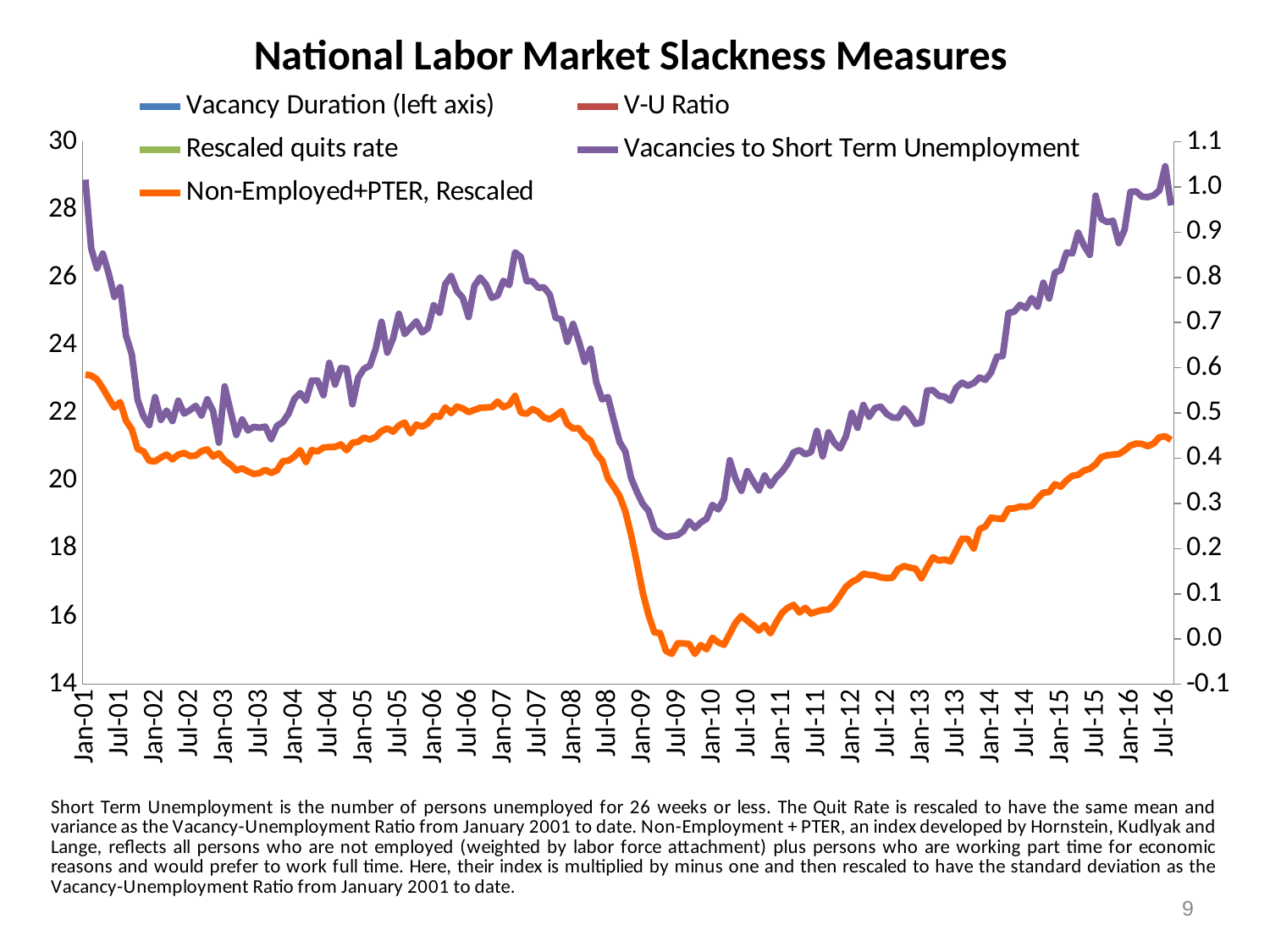

### Chart: National Labor Market Slackness Measures

| Category |  |  |  |  |  |
|---|---|---|---|---|---|
| 36892.0 | 22.99776616197675 | 0.89073123160499 | 0.888864649562425 | 1.016037735849057 | 0.584999793616212 |
| 36923.0 | 23.39728422516255 | 0.761730861687937 | 0.794881079956577 | 0.863872403560831 | 0.582912554743494 |
| 36951.0 | 21.17974327728794 | 0.73186426683864 | 0.75524169282769 | 0.819946091644205 | 0.574336416790289 |
| 36982.0 | 23.1766181437864 | 0.786513580440736 | 0.784078540563641 | 0.852496086275874 | 0.5549549129722 |
| 37012.0 | 22.64240638608717 | 0.730087487989878 | 0.727304113933769 | 0.809176596123066 | 0.533003407548928 |
| 37043.0 | 22.57349220114524 | 0.660223508252922 | 0.690969844555326 | 0.75685234305924 | 0.51218781443734 |
| 37073.0 | 22.18801708268677 | 0.678924807875971 | 0.672228173565017 | 0.778373702422145 | 0.524143291517802 |
| 37104.0 | 22.11331522063375 | 0.583536180177528 | 0.632658145323719 | 0.67143089166802 | 0.483051663642674 |
| 37135.0 | 21.26526066908141 | 0.551529758479529 | 0.574943361583551 | 0.629154795821462 | 0.463968336806402 |
| 37165.0 | 19.40083575092953 | 0.471427012006302 | 0.633774675831534 | 0.528980190755686 | 0.420221513902716 |
| 37196.0 | 18.42857627098701 | 0.430542132956477 | 0.519241360841446 | 0.493084874071917 | 0.415436483289751 |
| 37226.0 | 18.46672739976401 | 0.417376790443623 | 0.487880936227629 | 0.47329418344519 | 0.394194923061282 |
| 37257.0 | 19.33976791648393 | 0.455804683399796 | 0.653094645149491 | 0.53508896797153 | 0.393115806365183 |
| 37288.0 | 18.72014665677658 | 0.408126066616408 | 0.534100017196655 | 0.484831056793674 | 0.40150735856774 |
| 37316.0 | 19.47224939512677 | 0.421645575000613 | 0.472749987020829 | 0.505336558986765 | 0.408095649975501 |
| 37347.0 | 18.44064246171171 | 0.404636301815126 | 0.575277784505872 | 0.482289206834283 | 0.397489068765162 |
| 37377.0 | 18.59216784953554 | 0.427660496823569 | 0.56924800046592 | 0.527272727272727 | 0.407840069705372 |
| 37408.0 | 18.63786676829613 | 0.40400952956509 | 0.529455041343436 | 0.498740180821106 | 0.411730569372886 |
| 37438.0 | 17.62477015983982 | 0.406971880470023 | 0.574203406586762 | 0.506083086053412 | 0.404929294406685 |
| 37469.0 | 18.53514395366089 | 0.417918322587764 | 0.54660555058388 | 0.515890613451589 | 0.405653438505383 |
| 37500.0 | 18.13101341332122 | 0.399898571902212 | 0.536359481539423 | 0.49454328001196 | 0.41576305807936 |
| 37530.0 | 18.6294755974647 | 0.427319981802622 | 0.513960737599474 | 0.530382595648912 | 0.419610961035186 |
| 37561.0 | 18.30831368444227 | 0.404682959453103 | 0.459990150161908 | 0.504133451431946 | 0.403807580998898 |
| 37591.0 | 16.5047676425089 | 0.343461466964453 | 0.508028106179563 | 0.434455270150576 | 0.410921231850812 |
| 37622.0 | 18.1587642098779 | 0.444980454095952 | 0.484845926259156 | 0.558819231331287 | 0.39499006167946 |
| 37653.0 | 19.6499291219858 | 0.39031639981011 | 0.465305125542249 | 0.504175365344468 | 0.386016354417165 |
| 37681.0 | 18.67793900066481 | 0.35110026613216 | 0.435520430593107 | 0.451412512941872 | 0.373152147487357 |
| 37712.0 | 17.88811740263859 | 0.377223767891033 | 0.437981215218982 | 0.485747527632344 | 0.377553807695128 |
| 37742.0 | 18.46420690297708 | 0.360969338998581 | 0.426201602060788 | 0.461329908675799 | 0.370780930536719 |
| 37773.0 | 18.00984353894238 | 0.363121849596343 | 0.427120561076522 | 0.469313063063063 | 0.365058772266616 |
| 37803.0 | 18.17678310870158 | 0.366121412965041 | 0.430673475065155 | 0.467343147063027 | 0.367117613331541 |
| 37834.0 | 18.31561460643881 | 0.368607200483966 | 0.438134724376343 | 0.469872620581079 | 0.374231264183455 |
| 37865.0 | 16.83738131354526 | 0.344891218238171 | 0.47155641524508 | 0.442238526830672 | 0.367089215523749 |
| 37895.0 | 16.74506483778072 | 0.368247130482435 | 0.493277465813307 | 0.471670345842531 | 0.373166346391253 |
| 37926.0 | 17.50599214864403 | 0.369329275614962 | 0.460079461287363 | 0.479860161118711 | 0.393513375674272 |
| 37956.0 | 16.59743460074049 | 0.387208860538937 | 0.465460424544789 | 0.498758535071384 | 0.394734481409331 |
| 37987.0 | 18.10431899223211 | 0.41136980516167 | 0.447671639002528 | 0.531581373905025 | 0.40390697332617 |
| 38018.0 | 18.9471470713292 | 0.415754948734626 | 0.449997088278873 | 0.544058851751159 | 0.417708307913117 |
| 38047.0 | 16.88135884918015 | 0.394477543850644 | 0.524073860679001 | 0.527960012496095 | 0.391624921456099 |
| 38078.0 | 17.94221285101461 | 0.443604428497749 | 0.547060333053512 | 0.57185628742515 | 0.417963888183246 |
| 38108.0 | 19.20079732381373 | 0.446095092618755 | 0.454493124166763 | 0.571428571428571 | 0.415024715076767 |
| 38139.0 | 18.49029529946115 | 0.417471085776296 | 0.549547326479334 | 0.539382482671708 | 0.423671847549452 |
| 38169.0 | 19.84694035741913 | 0.485324683654597 | 0.564947871587904 | 0.610774724421674 | 0.424722566437759 |
| 38200.0 | 19.1349325531771 | 0.452513530535117 | 0.55369461624199 | 0.562918027687043 | 0.425134334650744 |
| 38231.0 | 19.25627608832787 | 0.472702093427212 | 0.504582692379543 | 0.59939131827647 | 0.430686106074094 |
| 38261.0 | 19.25838047400257 | 0.472114494937079 | 0.536383028293616 | 0.598201609086607 | 0.417608915585845 |
| 38292.0 | 17.34960168985283 | 0.407502899868348 | 0.602545382771237 | 0.519326383319968 | 0.434250030951999 |
| 38322.0 | 17.28525959630982 | 0.459203460215277 | 0.551305447615132 | 0.578446909667195 | 0.436493457767573 |
| 38353.0 | 18.28532579905767 | 0.471045860253735 | 0.615287025161085 | 0.598109517601043 | 0.445665949684412 |
| 38384.0 | 18.61149370423875 | 0.481852075593489 | 0.530287824666186 | 0.604369695064445 | 0.441207493861057 |
| 38412.0 | 19.12454417622259 | 0.49215870440561 | 0.610314314659435 | 0.641923592493297 | 0.447043243362327 |
| 38443.0 | 20.09805205992948 | 0.553193583534279 | 0.589878874311712 | 0.701786304995038 | 0.460148831658368 |
| 38473.0 | 19.78170434998284 | 0.507072987272918 | 0.623761838609216 | 0.633605220228385 | 0.466055575679119 |
| 38504.0 | 19.33844234202336 | 0.536159976171562 | 0.594332263722939 | 0.664793388429752 | 0.458672145653181 |
| 38534.0 | 20.68216739717111 | 0.5831789546006 | 0.579295070757848 | 0.719353764157228 | 0.472473480240127 |
| 38565.0 | 20.06000225261532 | 0.553972046507098 | 0.653532042177279 | 0.674896437448219 | 0.479075970551784 |
| 38596.0 | 19.97656748326406 | 0.558578590990433 | 0.691095695175236 | 0.68838342810723 | 0.454909436120731 |
| 38626.0 | 22.20614903766961 | 0.574893996222494 | 0.65193489137607 | 0.702875924404273 | 0.474404531169988 |
| 38657.0 | 20.78639169199223 | 0.557033512179659 | 0.628917063321403 | 0.678347532551037 | 0.469860881923257 |
| 38687.0 | 21.03658270625632 | 0.558418662681438 | 0.575372382635581 | 0.687648054145516 | 0.477144919621923 |
| 38718.0 | 21.01997332318487 | 0.610463760825585 | 0.63953064971114 | 0.738361106339117 | 0.493487858006261 |
| 38749.0 | 20.7726353389371 | 0.589200634288585 | 0.645963404987171 | 0.721672354948805 | 0.491485812556919 |
| 38777.0 | 21.21356907064553 | 0.634071853545338 | 0.655890775240176 | 0.785214959804264 | 0.512372400187988 |
| 38808.0 | 23.39339757256428 | 0.656917978174029 | 0.558722920841891 | 0.802882141019043 | 0.499820569143893 |
| 38838.0 | 21.3644317996931 | 0.62944932142734 | 0.675561015922804 | 0.769594950026302 | 0.514303451117849 |
| 38869.0 | 21.50597333476982 | 0.62044715373026 | 0.672396328572175 | 0.754641679680722 | 0.510043779949038 |
| 38899.0 | 20.49472634391534 | 0.579670912734799 | 0.638819638885524 | 0.712154980284588 | 0.50190780801661 |
| 38930.0 | 21.91435774180158 | 0.64330264446716 | 0.64839323647876 | 0.781357093899931 | 0.50684902657243 |
| 38961.0 | 22.61209140856187 | 0.654594515691251 | 0.619082498526315 | 0.799716663715247 | 0.511548863762018 |
| 38991.0 | 22.54393547098425 | 0.667663514700066 | 0.614367157484468 | 0.784148693669998 | 0.512145217725652 |
| 39022.0 | 20.67209053912172 | 0.629805046661254 | 0.6739086395032 | 0.754825247782994 | 0.513025549767206 |
| 39052.0 | 21.42671828942148 | 0.631011385582029 | 0.661973296039657 | 0.759453222084147 | 0.525378596156757 |
| 39083.0 | 22.21693114166645 | 0.652856433801655 | 0.634607390246834 | 0.792401163785726 | 0.512883560728246 |
| 39114.0 | 22.66508461645779 | 0.64465718868876 | 0.635224026136674 | 0.782784011220196 | 0.518279144208739 |
| 39142.0 | 22.14091506522422 | 0.691837482103611 | 0.632153447834778 | 0.855362053162236 | 0.537731642546308 |
| 39173.0 | 23.97566714599091 | 0.705321860172972 | 0.592515173910392 | 0.844981607987388 | 0.500828691320511 |
| 39203.0 | 23.03008501170892 | 0.672390186789023 | 0.638114088317422 | 0.791717417783191 | 0.498244490811433 |
| 39234.0 | 22.97447830384145 | 0.659807052473299 | 0.564366251718345 | 0.791344667697063 | 0.508552895039955 |
| 39264.0 | 23.25998777255986 | 0.629601157095433 | 0.610301360221984 | 0.777085496711665 | 0.502901731289332 |
| 39295.0 | 23.05383444204873 | 0.645170407783698 | 0.611872209911158 | 0.777834699453552 | 0.4901227177829 |
| 39326.0 | 22.92526546632944 | 0.625367806547962 | 0.477955761671819 | 0.761447811447811 | 0.485962438941361 |
| 39356.0 | 21.85398887010782 | 0.595496534394919 | 0.582062807506443 | 0.710743801652892 | 0.494325593336127 |
| 39387.0 | 21.23501893291722 | 0.570386661978558 | 0.534647583987933 | 0.707043211976863 | 0.50430742277504 |
| 39417.0 | 21.6499613738918 | 0.537484533493254 | 0.540237690456017 | 0.657470897783447 | 0.475739228136216 |
| 39448.0 | 22.44401257187159 | 0.557441456421835 | 0.55666098817796 | 0.696989528795811 | 0.46565800637003 |
| 39479.0 | 21.74094648558647 | 0.54113457603819 | 0.538720280927724 | 0.658413422381495 | 0.466325354853144 |
| 39508.0 | 21.92053717885839 | 0.511320250184426 | 0.446455136932187 | 0.612898284313725 | 0.448051365538946 |
| 39539.0 | 21.6395816532681 | 0.537157944562412 | 0.581152042393219 | 0.642219087917254 | 0.439347437450676 |
| 39569.0 | 22.70259641831699 | 0.472075517627296 | 0.460985114673161 | 0.567904775562885 | 0.410481065830035 |
| 39600.0 | 21.05394285734381 | 0.439888693905573 | 0.488592319172236 | 0.530115395440473 | 0.395472824411925 |
| 39630.0 | 22.08810774234018 | 0.427258072398202 | 0.441257165532745 | 0.535379010788847 | 0.355488711040688 |
| 39661.0 | 21.44685460329428 | 0.38917923402175 | 0.384560640394493 | 0.484275898520085 | 0.336504776531688 |
| 39692.0 | 20.66194519922317 | 0.342049777885154 | 0.400488868558196 | 0.436246992782678 | 0.316484322038278 |
| 39722.0 | 19.15058597465515 | 0.32783942230304 | 0.38915915947421 | 0.414870825456837 | 0.282122974609871 |
| 39753.0 | 20.3477515733342 | 0.279191118353026 | 0.239709163770076 | 0.356187492468972 | 0.230666146890637 |
| 39783.0 | 17.75261400264132 | 0.248184238965384 | 0.262872807267349 | 0.325699159857291 | 0.168773124807816 |
| 39814.0 | 17.45765042287147 | 0.228102220958023 | 0.240776100789503 | 0.29910279969733 | 0.103316177847091 |
| 39845.0 | 18.02972214342767 | 0.21553315575301 | 0.184300913365468 | 0.283580573054257 | 0.0536342131148617 |
| 39873.0 | 18.19955399207143 | 0.183963948661639 | 0.138588539358373 | 0.243928711320016 | 0.0149280010942681 |
| 39904.0 | 16.2543296862971 | 0.169743768939001 | 0.115939871236423 | 0.233135509396637 | 0.0129117567410308 |
| 39934.0 | 16.45024459769385 | 0.167903375095208 | 0.121782809106063 | 0.225704454570817 | -0.0262346213003401 |
| 39965.0 | 17.17490497363985 | 0.16766391108918 | 0.143496079450048 | 0.227895626055941 | -0.0326099291496602 |
| 39995.0 | 15.4090093753479 | 0.151841524918237 | 0.120269326220084 | 0.229587036069002 | -0.00970709716535434 |
| 40026.0 | 15.72178637734116 | 0.157236220908383 | 0.0989015368462108 | 0.238765790018637 | -0.00956510812639388 |
| 40057.0 | 16.24763478297578 | 0.164489046408615 | 0.0831211217399176 | 0.260184796304074 | -0.0111411864588538 |
| 40087.0 | 16.77513154538052 | 0.156695210378705 | 0.0991114635141309 | 0.245373683672426 | -0.0328797083236847 |
| 40118.0 | 15.42939358273877 | 0.153957828031076 | 0.151938733687782 | 0.257675438596491 | -0.0131858286198829 |
| 40148.0 | 16.29233174982556 | 0.158131347100129 | 0.112602218031114 | 0.266025641025641 | -0.0226422986146428 |
| 40179.0 | 17.06149745188514 | 0.174239526195813 | 0.0999336736388291 | 0.296679797411367 | 0.00281633607094944 |
| 40210.0 | 17.88638082782548 | 0.169770097770865 | 0.12598892843871 | 0.286763070077864 | -0.00757726158094884 |
| 40238.0 | 16.36282713961903 | 0.174099989513212 | 0.157641770525864 | 0.309819872167345 | -0.0125752757523534 |
| 40269.0 | 19.07895975777172 | 0.209627034028225 | 0.212272422282898 | 0.395528804815133 | 0.0116338553903876 |
| 40299.0 | 17.9560977569923 | 0.195036195069393 | 0.15253238402573 | 0.354289215686274 | 0.0360701689954654 |
| 40330.0 | 17.61886497172672 | 0.186713520402349 | 0.220327970013889 | 0.327836573960128 | 0.0511068082213673 |
| 40360.0 | 17.9715983853883 | 0.205483407561736 | 0.178654585953926 | 0.371274730778863 | 0.0405712215305087 |
| 40391.0 | 19.53894971455558 | 0.200432213549131 | 0.204793198747043 | 0.348990080076491 | 0.0303338118214669 |
| 40422.0 | 18.4868680269106 | 0.189390173410237 | 0.212916984196531 | 0.328700403896412 | 0.0187191084345095 |
| 40452.0 | 18.73131735570526 | 0.209031877438016 | 0.18044764620709 | 0.361631095743412 | 0.0308875690734123 |
| 40483.0 | 18.77905175416382 | 0.192618165758149 | 0.145180873742933 | 0.338719051493665 | 0.0126277786631102 |
| 40513.0 | 18.02005773920527 | 0.197849112520829 | 0.217574329766369 | 0.357930343272363 | 0.0370498933642918 |
| 40544.0 | 19.32142271078732 | 0.208804898545926 | 0.165699188689213 | 0.370291041955399 | 0.0580500722265289 |
| 40575.0 | 19.26114707852744 | 0.220630136642021 | 0.18652790915401 | 0.388260703849574 | 0.0692956041121893 |
| 40603.0 | 18.78426099424147 | 0.227142988317259 | 0.228695220614446 | 0.413146779303062 | 0.0755005251147569 |
| 40634.0 | 19.86473339474358 | 0.235046721346606 | 0.207540050822502 | 0.417980671414039 | 0.0587742163252267 |
| 40664.0 | 20.1197653182823 | 0.225060011260047 | 0.257254248636284 | 0.408500590318772 | 0.0689974271303724 |
| 40695.0 | 19.2371765287154 | 0.233461500177629 | 0.216054068334657 | 0.413810807341805 | 0.056488192797965 |
| 40725.0 | 21.17271472679711 | 0.253441738258555 | 0.229597660949798 | 0.460569913850232 | 0.0610176431408005 |
| 40756.0 | 20.5533807255847 | 0.230110234749582 | 0.277224479479912 | 0.404184741005358 | 0.064425380075849 |
| 40787.0 | 20.22473556815063 | 0.250485693246351 | 0.257326551639911 | 0.457041977245979 | 0.0650643307511707 |
| 40817.0 | 21.17169556139384 | 0.251487630067391 | 0.213566351039271 | 0.434026896726719 | 0.0771192001589049 |
| 40848.0 | 19.98995657707918 | 0.236508265313231 | 0.210592039332601 | 0.421636801283766 | 0.0962451237068653 |
| 40878.0 | 20.14287167726164 | 0.25661703987056 | 0.212133345636673 | 0.448601864181092 | 0.11542784287041 |
| 40909.0 | 21.4545572806722 | 0.286295589486001 | 0.227931377692272 | 0.500341390140653 | 0.126062821888541 |
| 40940.0 | 20.75647165365037 | 0.27336125125959 | 0.266018448515475 | 0.467360832999599 | 0.132778903431366 |
| 40969.0 | 21.62865726734853 | 0.303128696688934 | 0.299800938210281 | 0.517672355866147 | 0.144549794761179 |
| 41000.0 | 22.68428575125331 | 0.289731159366835 | 0.272160797050723 | 0.491677852348993 | 0.141908798636517 |
| 41030.0 | 21.59651917492874 | 0.292825056247966 | 0.308294129028832 | 0.510890543148608 | 0.140815483036522 |
| 41061.0 | 22.01869178745862 | 0.300269314327412 | 0.309348870072189 | 0.513960422878829 | 0.136328629405374 |
| 41091.0 | 22.82024166541478 | 0.291900908410633 | 0.274899499520888 | 0.498313773101308 | 0.134809346688499 |
| 41122.0 | 21.59103166181555 | 0.293747195773639 | 0.300577565575742 | 0.490077768838831 | 0.135590286402781 |
| 41153.0 | 21.97872643960973 | 0.291771472767642 | 0.209402904525259 | 0.489402964399501 | 0.154844000085805 |
| 41183.0 | 21.92263995470943 | 0.30536070184605 | 0.23471583847612 | 0.510237735330493 | 0.161304501358501 |
| 41214.0 | 21.39983216604964 | 0.295815830457189 | 0.244472705063439 | 0.496509354928791 | 0.157981957846829 |
| 41244.0 | 21.34846930590201 | 0.290313187153139 | 0.263624667979782 | 0.475911631620974 | 0.155454552953335 |
| 41275.0 | 21.43821571147212 | 0.297572897184171 | 0.357265906557988 | 0.479215078750323 | 0.13462476093785 |
| 41306.0 | 22.03891516622503 | 0.33295933709325 | 0.329179496701152 | 0.549529607083564 | 0.15923146138968 |
| 41334.0 | 23.91005040740238 | 0.334633721519224 | 0.248230643599694 | 0.550522156364663 | 0.180842193119447 |
| 41365.0 | 22.72730182806877 | 0.337394839356252 | 0.344471456779814 | 0.538168975821788 | 0.173501359805196 |
| 41395.0 | 22.38389771276516 | 0.333378539669208 | 0.323056528775293 | 0.536073941233274 | 0.17574478662077 |
| 41426.0 | 22.99710215730894 | 0.333397176293919 | 0.319078869007817 | 0.527003367003367 | 0.171612905587023 |
| 41456.0 | 22.49514782619121 | 0.345432450613211 | 0.371813626429692 | 0.556107954545455 | 0.196645573155735 |
| 41487.0 | 21.70444930599966 | 0.350191950769349 | 0.376851465617775 | 0.567028199566161 | 0.221791831955614 |
| 41518.0 | 21.93343162411808 | 0.354557215348622 | 0.380382644475049 | 0.560399381240332 | 0.221394262646525 |
| 41548.0 | 23.64450551104408 | 0.367462254989663 | 0.380261555365537 | 0.566068965517241 | 0.200379884880392 |
| 41579.0 | 22.45825805649464 | 0.358790202388748 | 0.369221770332978 | 0.578374347501864 | 0.242891403145124 |
| 41609.0 | 22.00918975980547 | 0.358453811881084 | 0.337761594652245 | 0.573486590038314 | 0.248684555934706 |
| 41640.0 | 21.4316407132248 | 0.378467197030049 | 0.35920204055108 | 0.589556769884639 | 0.2684068334463 |
| 41671.0 | 22.1716755399979 | 0.394152819294083 | 0.384501396088117 | 0.624409568794758 | 0.26654677703592 |
| 41699.0 | 22.67376389335548 | 0.404123615824441 | 0.381943308842282 | 0.626042908224076 | 0.265638047186573 |
| 41730.0 | 24.1014751459489 | 0.471430443974142 | 0.389726273021858 | 0.720926567916798 | 0.288498282459191 |
| 41760.0 | 25.10274368523133 | 0.472898202747169 | 0.419844288861569 | 0.724197608558842 | 0.288839056152696 |
| 41791.0 | 24.99768753982758 | 0.494797754790161 | 0.396568893640466 | 0.739281210592686 | 0.293056130609818 |
| 41821.0 | 24.40225403416786 | 0.486023988913144 | 0.442502892098889 | 0.73182173573104 | 0.292388782126705 |
| 41852.0 | 26.2525677033337 | 0.518239495504333 | 0.425588895783609 | 0.754303122619954 | 0.294972982635783 |
| 41883.0 | 24.42890287983965 | 0.502944136703483 | 0.528764345072832 | 0.735512395389231 | 0.31110293746168 |
| 41913.0 | 24.42446400199014 | 0.543536135198242 | 0.518070042634698 | 0.788025108643167 | 0.32378255864084 |
| 41944.0 | 24.81234077528122 | 0.5205703507695 | 0.470722775494307 | 0.753310994096059 | 0.325245045742132 |
| 41974.0 | 23.93839333479762 | 0.550147361334779 | 0.465184762491103 | 0.810469617909443 | 0.342439918360231 |
| 42005.0 | 25.23894083055608 | 0.553792617948495 | 0.512291478934262 | 0.816018381749549 | 0.336959141456361 |
| 42036.0 | 25.85154072595471 | 0.591590862578958 | 0.481641105095303 | 0.855166666666667 | 0.350845669466684 |
| 42064.0 | 26.24758245507406 | 0.605904064241374 | 0.488314050981979 | 0.852955705582085 | 0.36099788575235 |
| 42095.0 | 27.70760474324562 | 0.654558242479 | 0.469473943395909 | 0.898840206185567 | 0.363085124625067 |
| 42125.0 | 27.83345588639702 | 0.624400582903426 | 0.500091698742322 | 0.870113085621971 | 0.37278297598606 |
| 42156.0 | 26.58691350286383 | 0.623982174378029 | 0.49292525935058 | 0.849720486682012 | 0.376588282230197 |
| 42186.0 | 28.20102970819061 | 0.704760687909674 | 0.481531691330422 | 0.980684513724161 | 0.386712100708071 |
| 42217.0 | 28.36380412818468 | 0.666370801035618 | 0.535207330592281 | 0.928946447322366 | 0.402657469783319 |
| 42248.0 | 27.04499447536247 | 0.679631771824349 | 0.488727283516713 | 0.922229869236063 | 0.406462776027457 |
| 42278.0 | 26.91222427060038 | 0.687133936063974 | 0.507589420882883 | 0.925098106125235 | 0.407896865320956 |
| 42309.0 | 26.2106404598305 | 0.653719296320245 | 0.532579092878395 | 0.875821398483572 | 0.409231562287184 |
| 42339.0 | 25.24954002733791 | 0.664646603262579 | 0.625225384781181 | 0.905521262002743 | 0.417310738604028 |
| 42370.0 | 27.70913168579327 | 0.713860236524381 | 0.523799530691183 | 0.989057536180727 | 0.42830069021956 |
| 42401.0 | 26.45419820100163 | 0.716027161380372 | 0.565701319164653 | 0.989938217122683 | 0.432304781118242 |
| 42430.0 | 27.73359987612979 | 0.710203391469252 | 0.560966979140997 | 0.978429680759275 | 0.431509642500064 |
| 42461.0 | 29.48809385901392 | 0.736659036712061 | 0.543254180283476 | 0.97742474916388 | 0.426540026136451 |
| 42491.0 | 29.16256738639721 | 0.742638370812299 | 0.556326793775755 | 0.981313400961025 | 0.432631355907851 |
| 42522.0 | 28.08174686230264 | 0.721914793525246 | 0.570505575274614 | 0.992263056092843 | 0.446588878437654 |
| 42552.0 | 28.4225597628226 | 0.756579589544533 | 0.567420260049521 | 1.045731707317073 | 0.448519929367515 |
| 42583.0 | 28.0163740215159 | 0.697565327057919 | 0.567286280350143 | 0.959118942731277 | 0.440270366203918 |
9